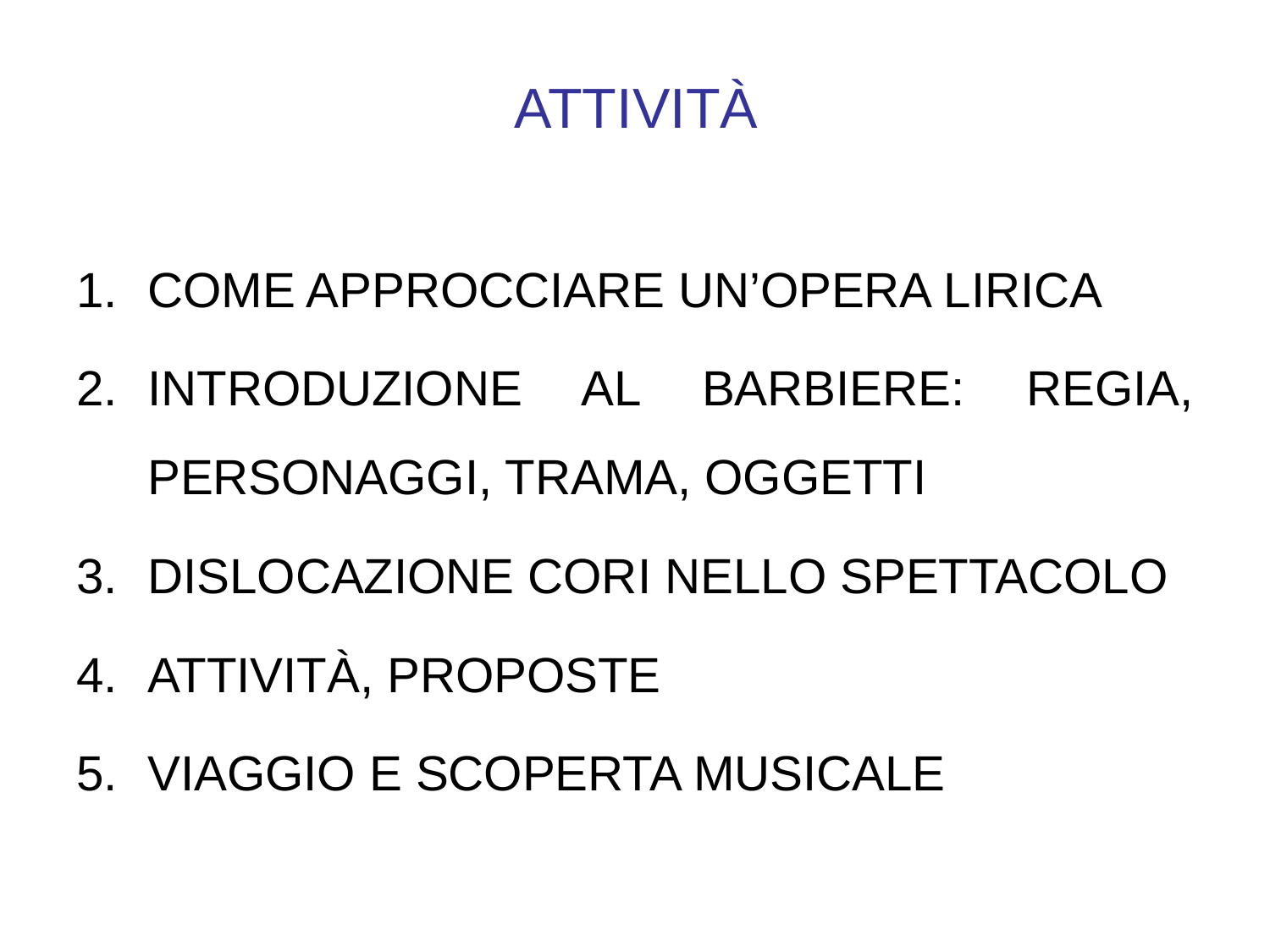

# ATTIVITÀ
COME APPROCCIARE UN’OPERA LIRICA
INTRODUZIONE AL BARBIERE: REGIA, PERSONAGGI, TRAMA, OGGETTI
DISLOCAZIONE CORI NELLO SPETTACOLO
ATTIVITÀ, PROPOSTE
VIAGGIO E SCOPERTA MUSICALE